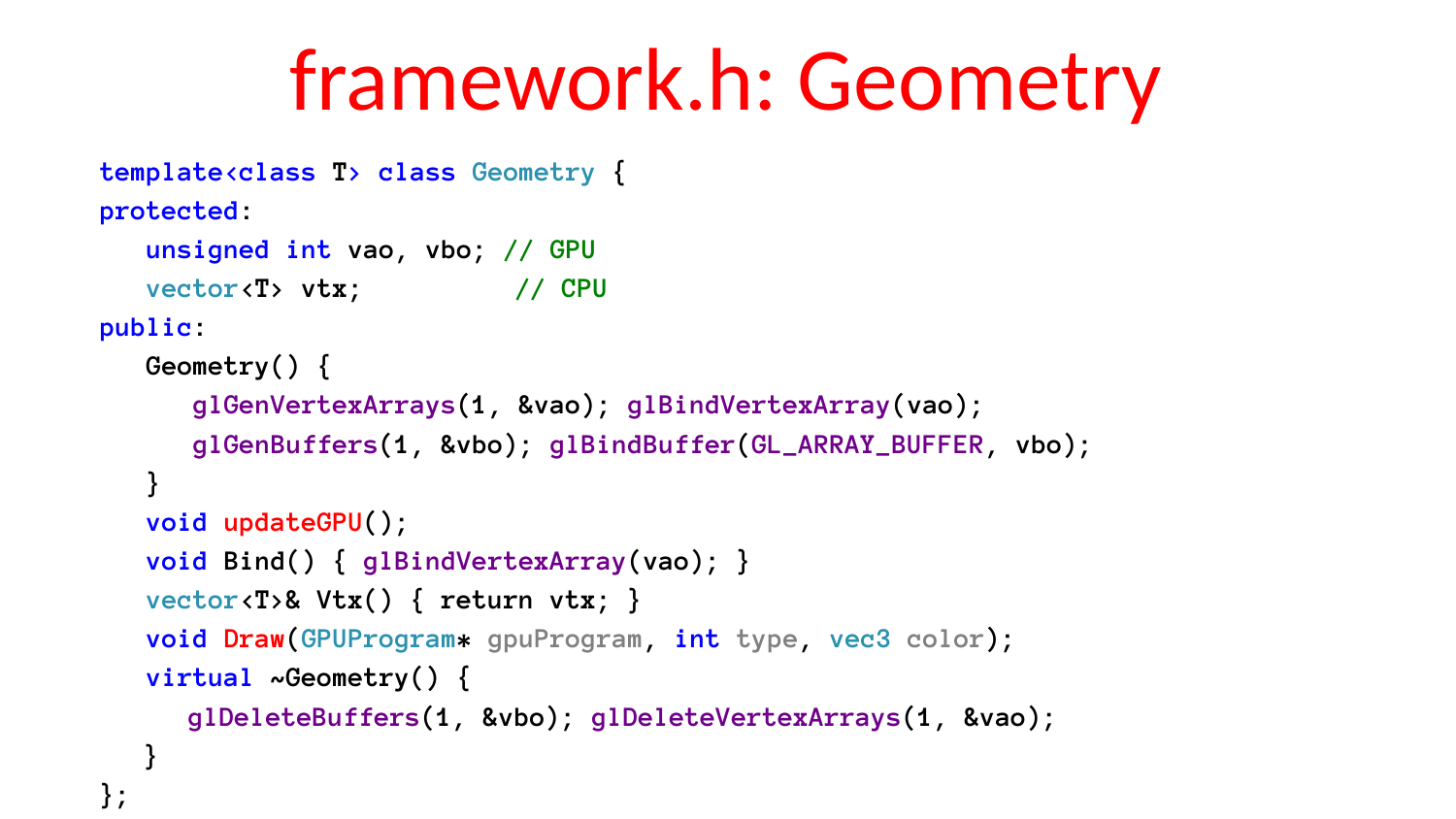

framework.h: Geometry
template<class T> class Geometry {
protected:
   unsigned int vao, vbo; // GPU
   vector<T> vtx;	        // CPU
public:
   Geometry() {
      glGenVertexArrays(1, &vao); glBindVertexArray(vao);
      glGenBuffers(1, &vbo); glBindBuffer(GL_ARRAY_BUFFER, vbo);
   }
   void updateGPU();
   void Bind() { glBindVertexArray(vao); }
   vector<T>& Vtx() { return vtx; }
   void Draw(GPUProgram* gpuProgram, int type, vec3 color);
   virtual ~Geometry() {
              glDeleteBuffers(1, &vbo); glDeleteVertexArrays(1, &vao);
       }
};